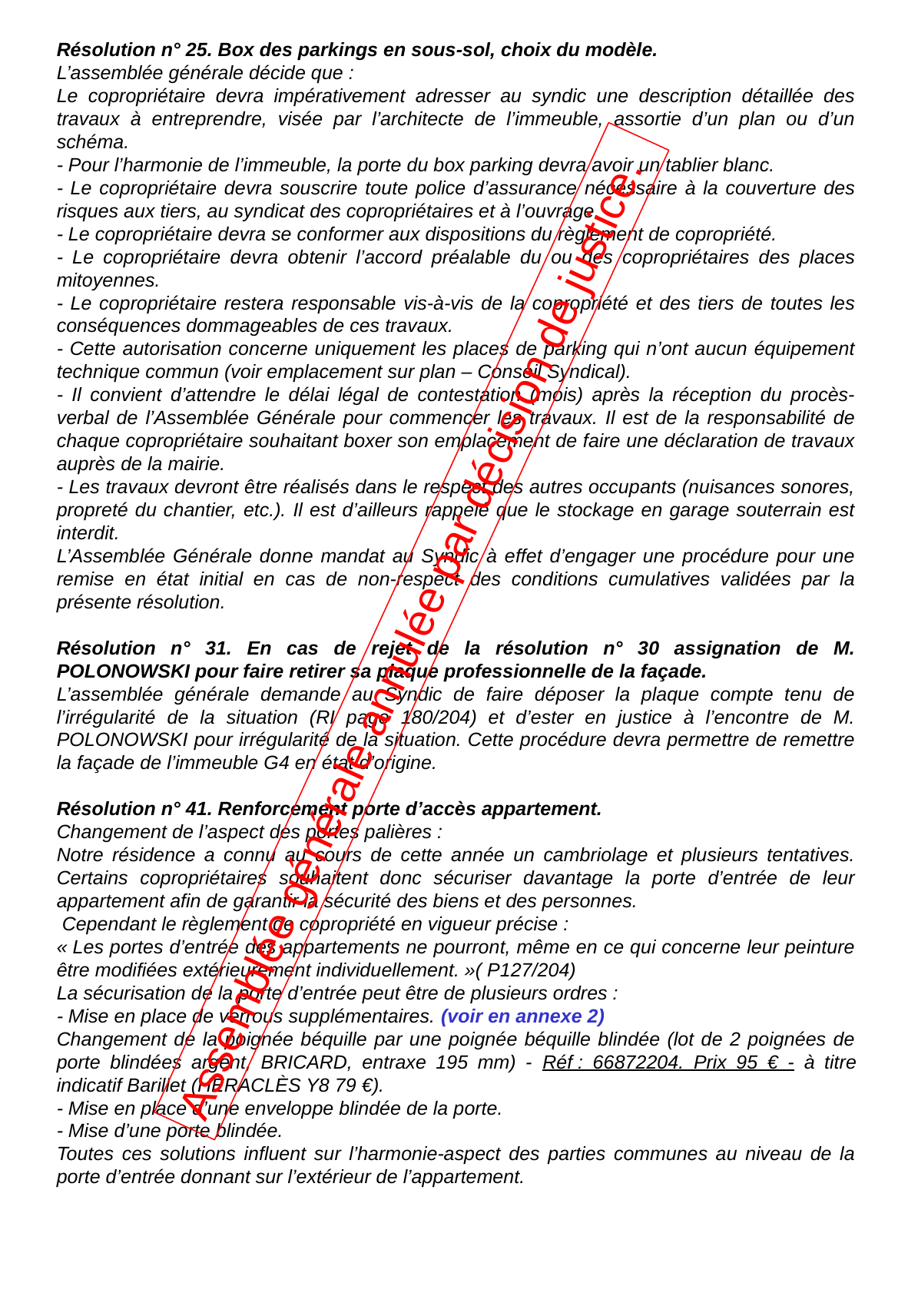

Résolution n° 25. Box des parkings en sous-sol, choix du modèle.
L’assemblée générale décide que :
Le copropriétaire devra impérativement adresser au syndic une description détaillée des travaux à entreprendre, visée par l’architecte de l’immeuble, assortie d’un plan ou d’un schéma.
- Pour l’harmonie de l’immeuble, la porte du box parking devra avoir un tablier blanc.
- Le copropriétaire devra souscrire toute police d’assurance nécessaire à la couverture des risques aux tiers, au syndicat des copropriétaires et à l’ouvrage.
- Le copropriétaire devra se conformer aux dispositions du règlement de copropriété.
- Le copropriétaire devra obtenir l’accord préalable du ou des copropriétaires des places mitoyennes.
- Le copropriétaire restera responsable vis-à-vis de la copropriété et des tiers de toutes les conséquences dommageables de ces travaux.
- Cette autorisation concerne uniquement les places de parking qui n’ont aucun équipement technique commun (voir emplacement sur plan – Conseil Syndical).
- Il convient d’attendre le délai légal de contestation (mois) après la réception du procès-verbal de l’Assemblée Générale pour commencer les travaux. Il est de la responsabilité de chaque copropriétaire souhaitant boxer son emplacement de faire une déclaration de travaux auprès de la mairie.
- Les travaux devront être réalisés dans le respect des autres occupants (nuisances sonores, propreté du chantier, etc.). Il est d’ailleurs rappelé que le stockage en garage souterrain est interdit.
L’Assemblée Générale donne mandat au Syndic à effet d’engager une procédure pour une remise en état initial en cas de non-respect des conditions cumulatives validées par la présente résolution.

Résolution n° 31. En cas de rejet de la résolution n° 30 assignation de M. POLONOWSKI pour faire retirer sa plaque professionnelle de la façade.
L’assemblée générale demande au Syndic de faire déposer la plaque compte tenu de l’irrégularité de la situation (RI page 180/204) et d’ester en justice à l’encontre de M. POLONOWSKI pour irrégularité de la situation. Cette procédure devra permettre de remettre la façade de l’immeuble G4 en état d’origine.

Résolution n° 41. Renforcement porte d’accès appartement.
Changement de l’aspect des portes palières :
Notre résidence a connu au cours de cette année un cambriolage et plusieurs tentatives. Certains copropriétaires souhaitent donc sécuriser davantage la porte d’entrée de leur appartement afin de garantir la sécurité des biens et des personnes.
 Cependant le règlement de copropriété en vigueur précise :
« Les portes d’entrée des appartements ne pourront, même en ce qui concerne leur peinture être modifiées extérieurement individuellement. »( P127/204)
La sécurisation de la porte d’entrée peut être de plusieurs ordres :
- Mise en place de verrous supplémentaires. (voir en annexe 2)
Changement de la poignée béquille par une poignée béquille blindée (lot de 2 poignées de porte blindées argent, BRICARD, entraxe 195 mm) - Réf : 66872204. Prix 95 € - à titre indicatif Barillet (HÉRACLÈS Y8 79 €).
- Mise en place d’une enveloppe blindée de la porte.
- Mise d’une porte blindée.
Toutes ces solutions influent sur l’harmonie-aspect des parties communes au niveau de la porte d’entrée donnant sur l’extérieur de l’appartement.

Assemblée générale annulée par décision de justice.